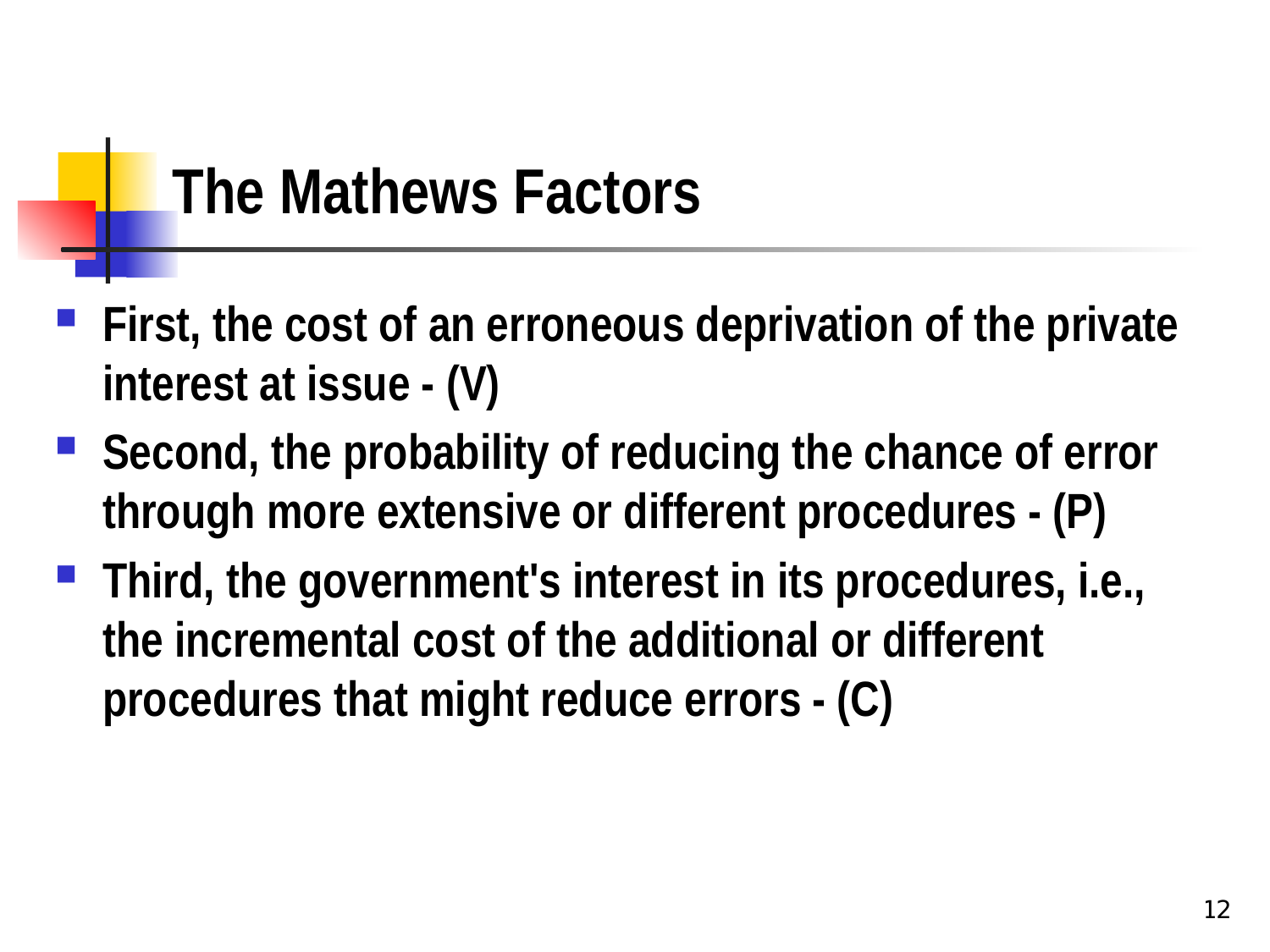

# The Mathews Factors
First, the cost of an erroneous deprivation of the private interest at issue - (V)
Second, the probability of reducing the chance of error through more extensive or different procedures - (P)
Third, the government's interest in its procedures, i.e., the incremental cost of the additional or different procedures that might reduce errors - (C)
12